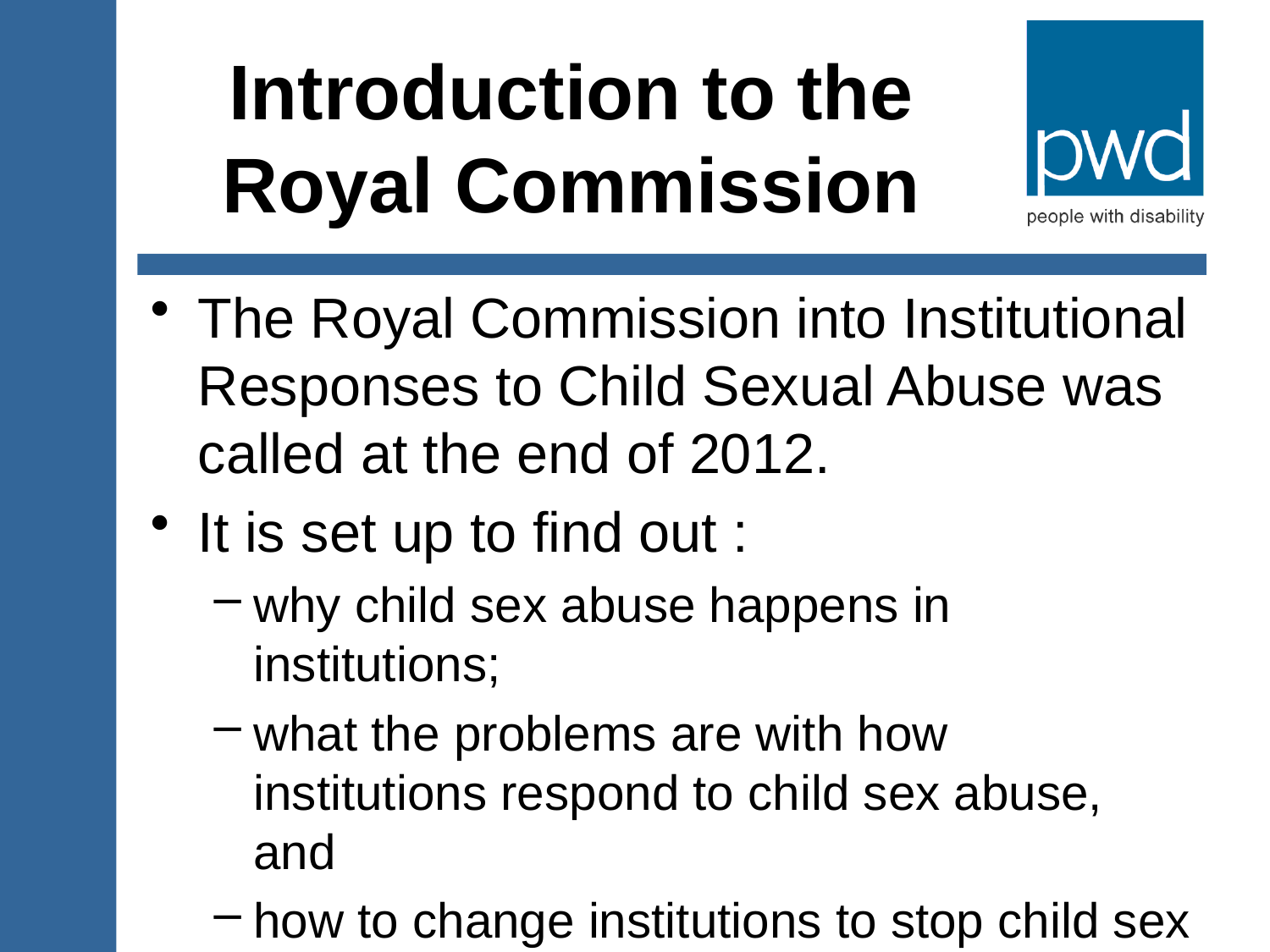

# Introduction to the Royal Commission
The Royal Commission into Institutional Responses to Child Sexual Abuse was called at the end of 2012.
It is set up to find out :
why child sex abuse happens in institutions;
what the problems are with how institutions respond to child sex abuse, and
how to change institutions to stop child sex abuse from happening.